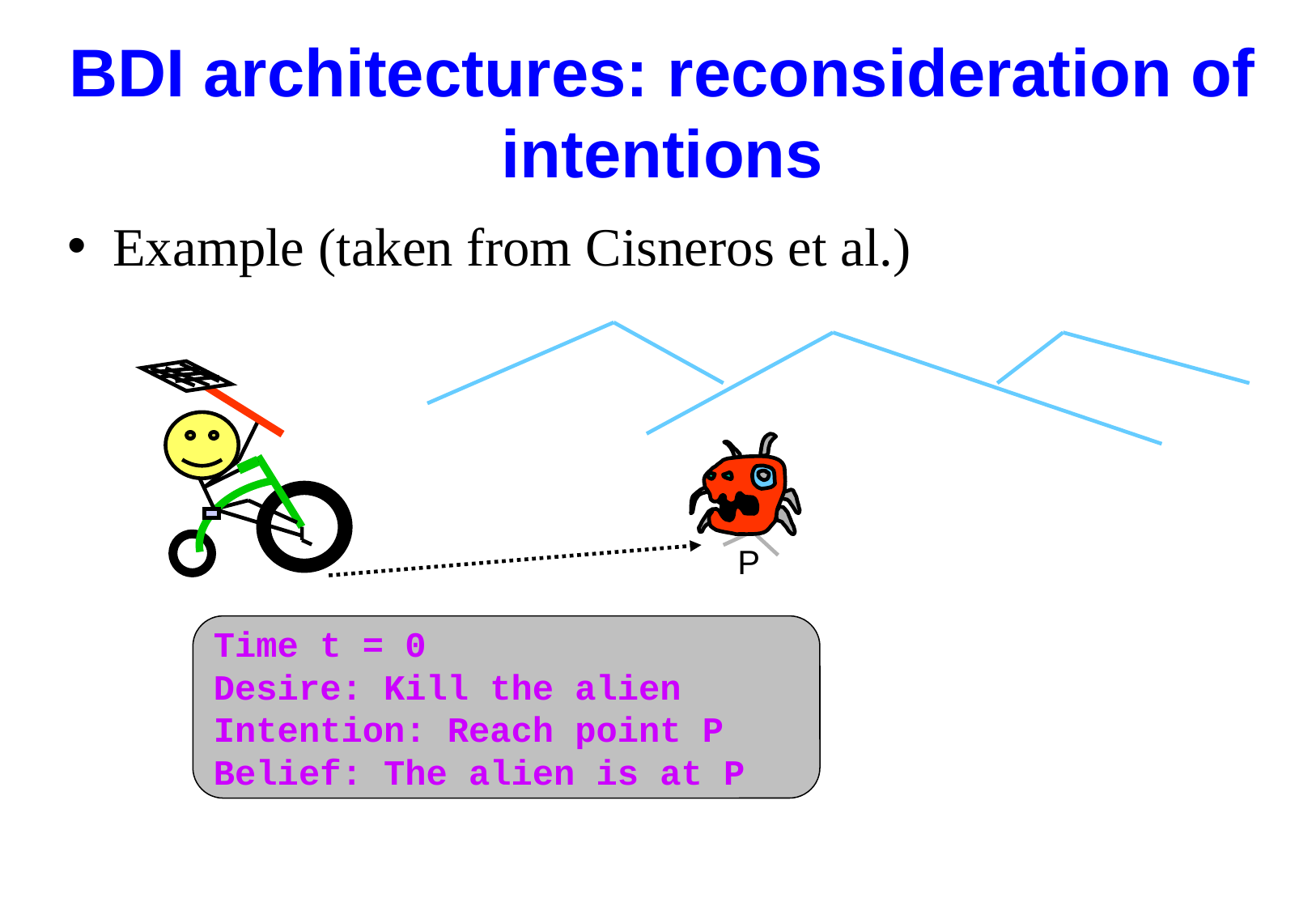

# BDI architectures: reconsideration of intentions
Example (taken from Cisneros et al.)

P

Time t = 0
Desire: Kill the alien
Intention: Reach point P
Belief: The alien is at P